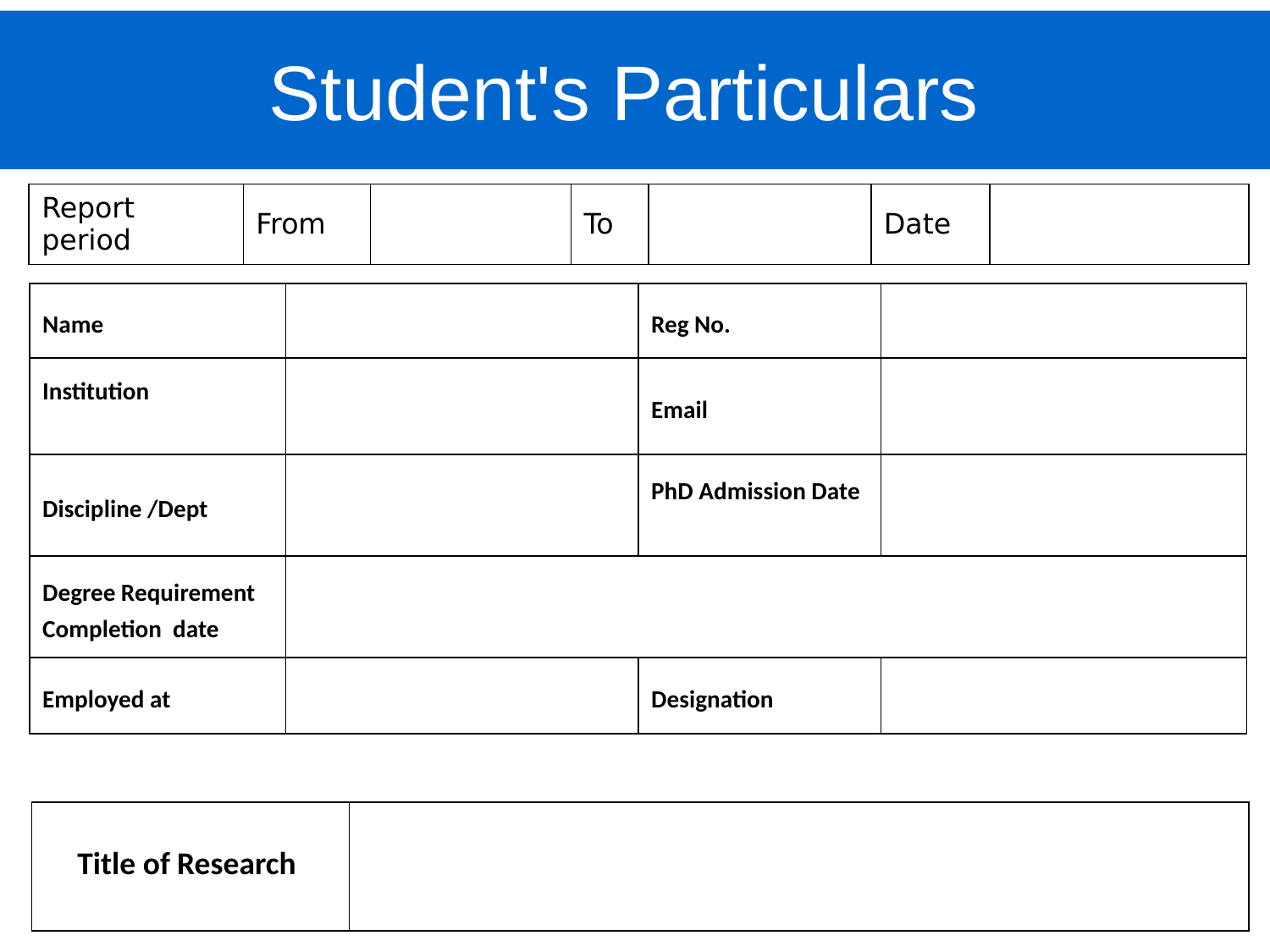

Student's Particulars
| Report period | From |  | To |  | Date |  |
| --- | --- | --- | --- | --- | --- | --- |
| Name |  | Reg No. |  |
| --- | --- | --- | --- |
| Institution |  | Email |  |
| Discipline /Dept |  | PhD Admission Date |  |
| Degree Requirement Completion date |  |  |  |
| Employed at |  | Designation |  |
| Title of Research |  |
| --- | --- |